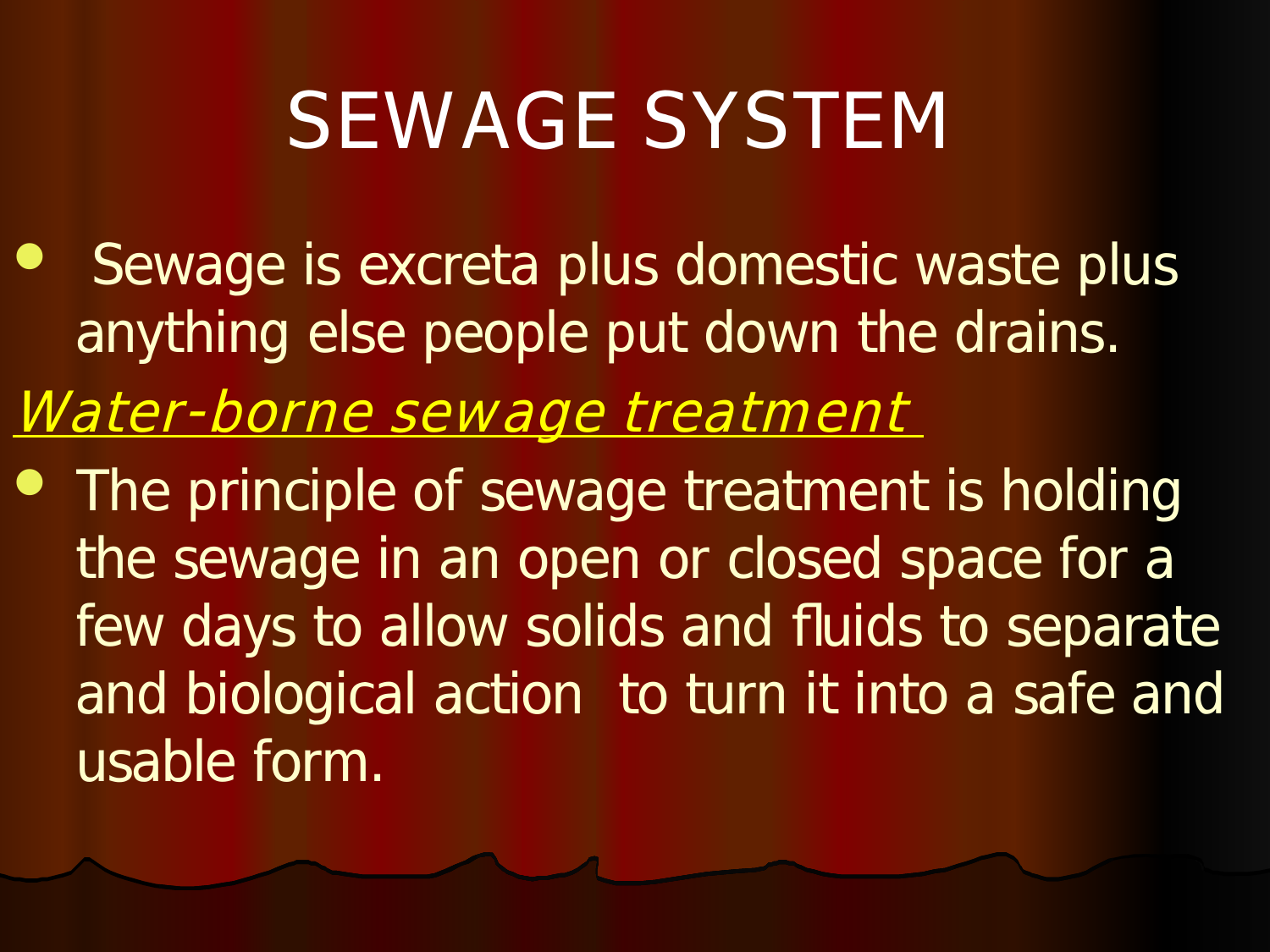

# SEWAGE SYSTEM
 Sewage is excreta plus domestic waste plus anything else people put down the drains.
Water-borne sewage treatment
The principle of sewage treatment is holding the sewage in an open or closed space for a few days to allow solids and fluids to separate and biological action  to turn it into a safe and usable form.